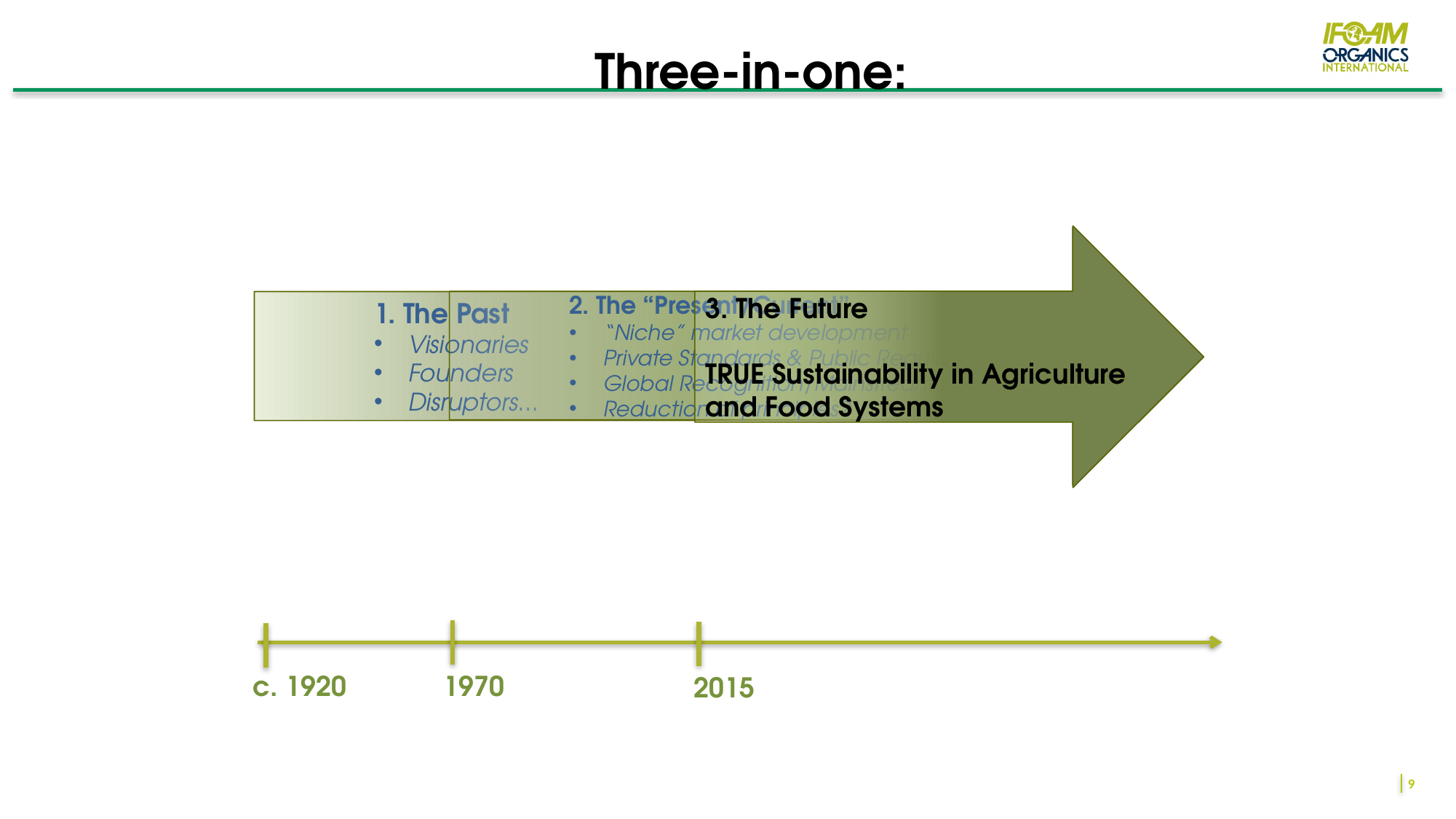

# Three-in-one:

3. The Future

TRUE Sustainability in Agriculture and Food Systems
2. The “Present/Current”
“Niche” market development
Private Standards & Public Regulations
Global Recognition/Mainstreaming?
Reduction of principles?
1970
1. The Past
Visionaries
Founders
Disruptors…
c. 1920
2015